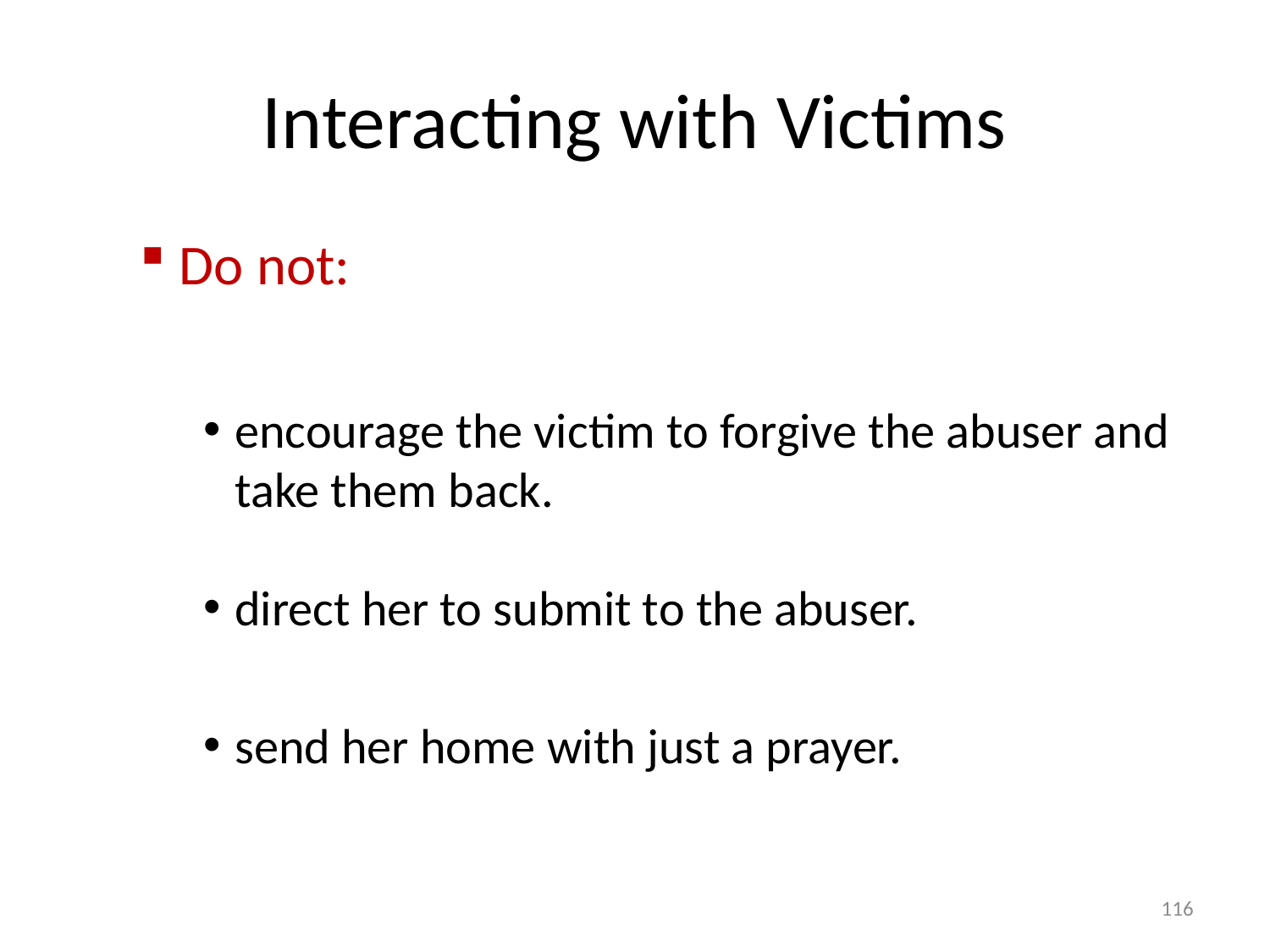

# Interacting with Victims
Do not:

encourage the victim to forgive the abuser and take them back.

direct her to submit to the abuser.

send her home with just a prayer.

116